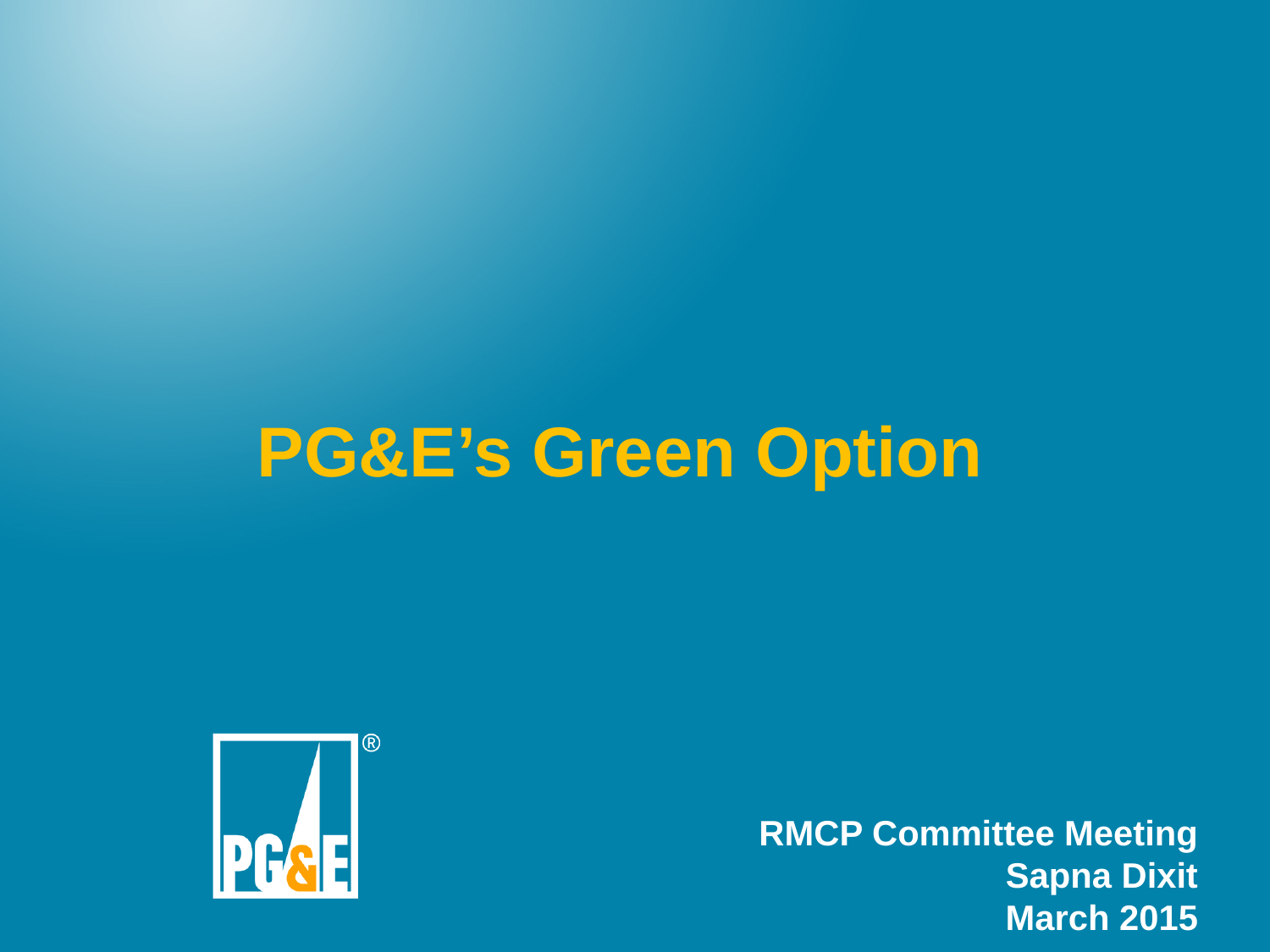

# PG&E’s Green Option
RMCP Committee Meeting
Sapna Dixit
March 2015